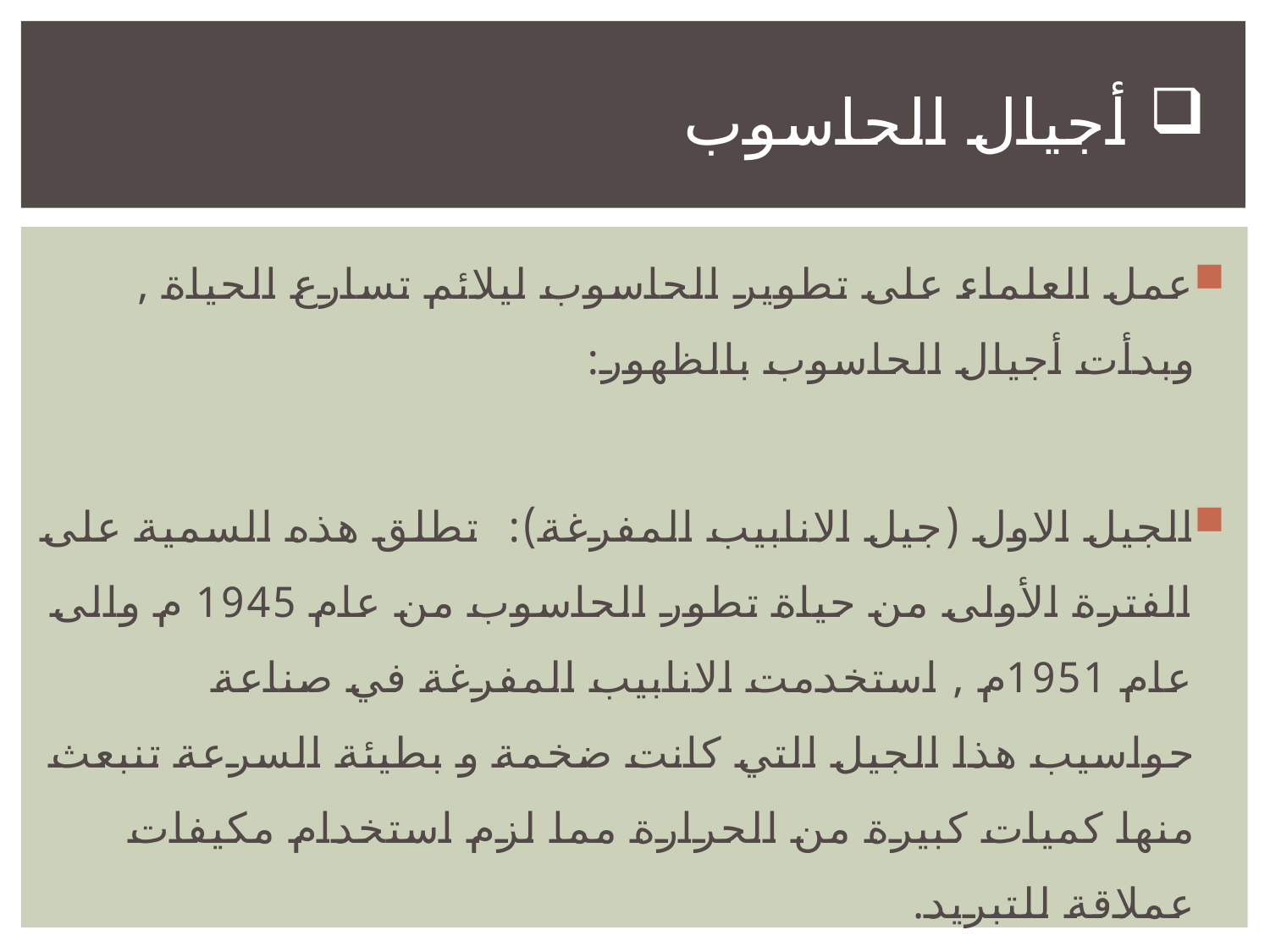

# أجيال الحاسوب
عمل العلماء على تطوير الحاسوب ليلائم تسارع الحياة , وبدأت أجيال الحاسوب بالظهور:

الجيل الاول (جيل الانابيب المفرغة):  تطلق هذه السمية على الفترة الأولى من حياة تطور الحاسوب من عام 1945 م والى عام 1951م , استخدمت الانابيب المفرغة في صناعة حواسيب هذا الجيل التي كانت ضخمة و بطيئة السرعة تنبعث منها كميات كبيرة من الحرارة مما لزم استخدام مكيفات عملاقة للتبريد.